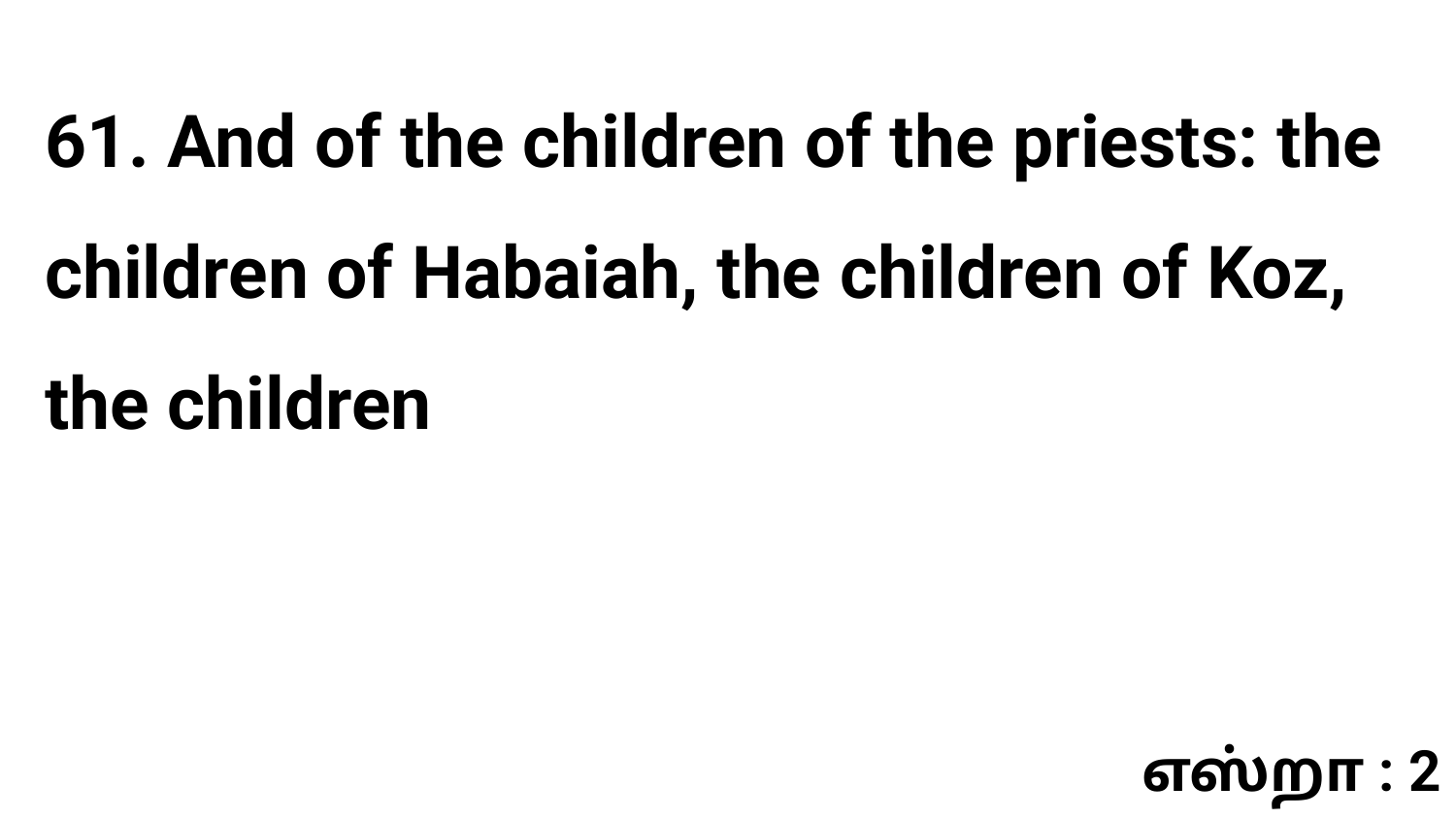

61. And of the children of the priests: the children of Habaiah, the children of Koz, the children
எஸ்றா : 2